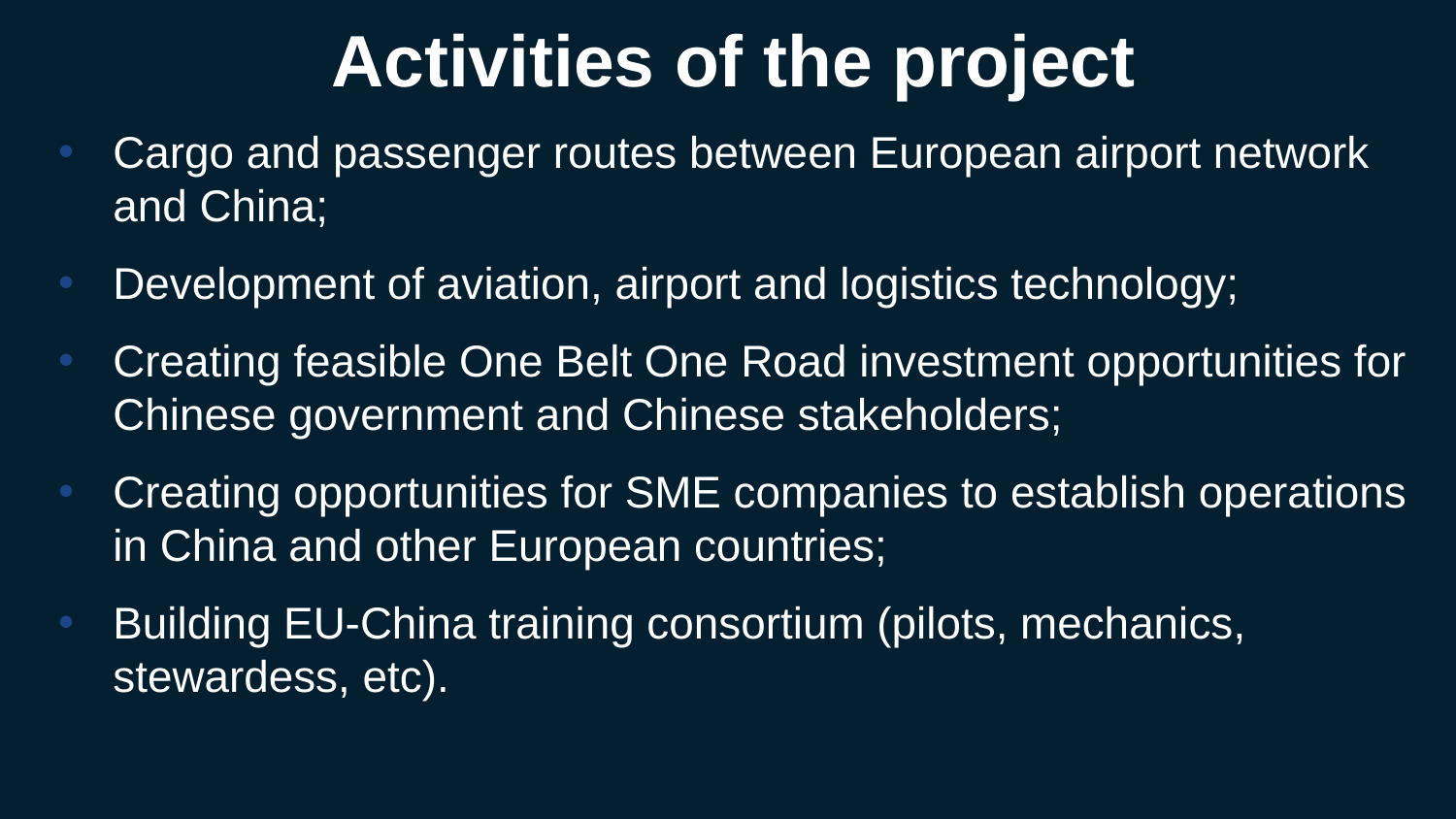

# Activities of the project
Cargo and passenger routes between European airport network and China;
Development of aviation, airport and logistics technology;
Creating feasible One Belt One Road investment opportunities for Chinese government and Chinese stakeholders;
Creating opportunities for SME companies to establish operations in China and other European countries;
Building EU-China training consortium (pilots, mechanics, stewardess, etc).